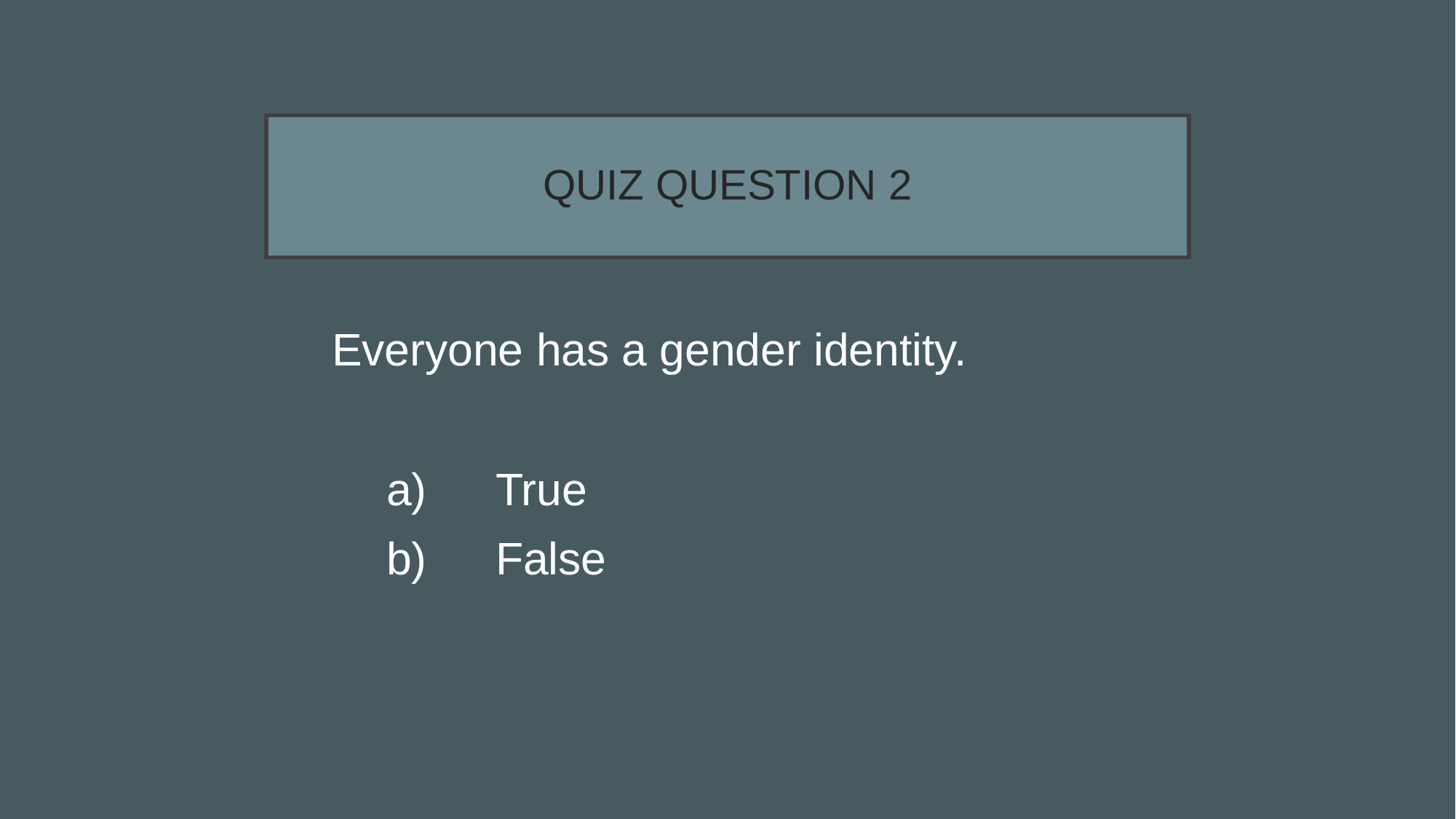

# QUIZ QUESTION 2
Everyone has a gender identity.

a)	True
b)	False